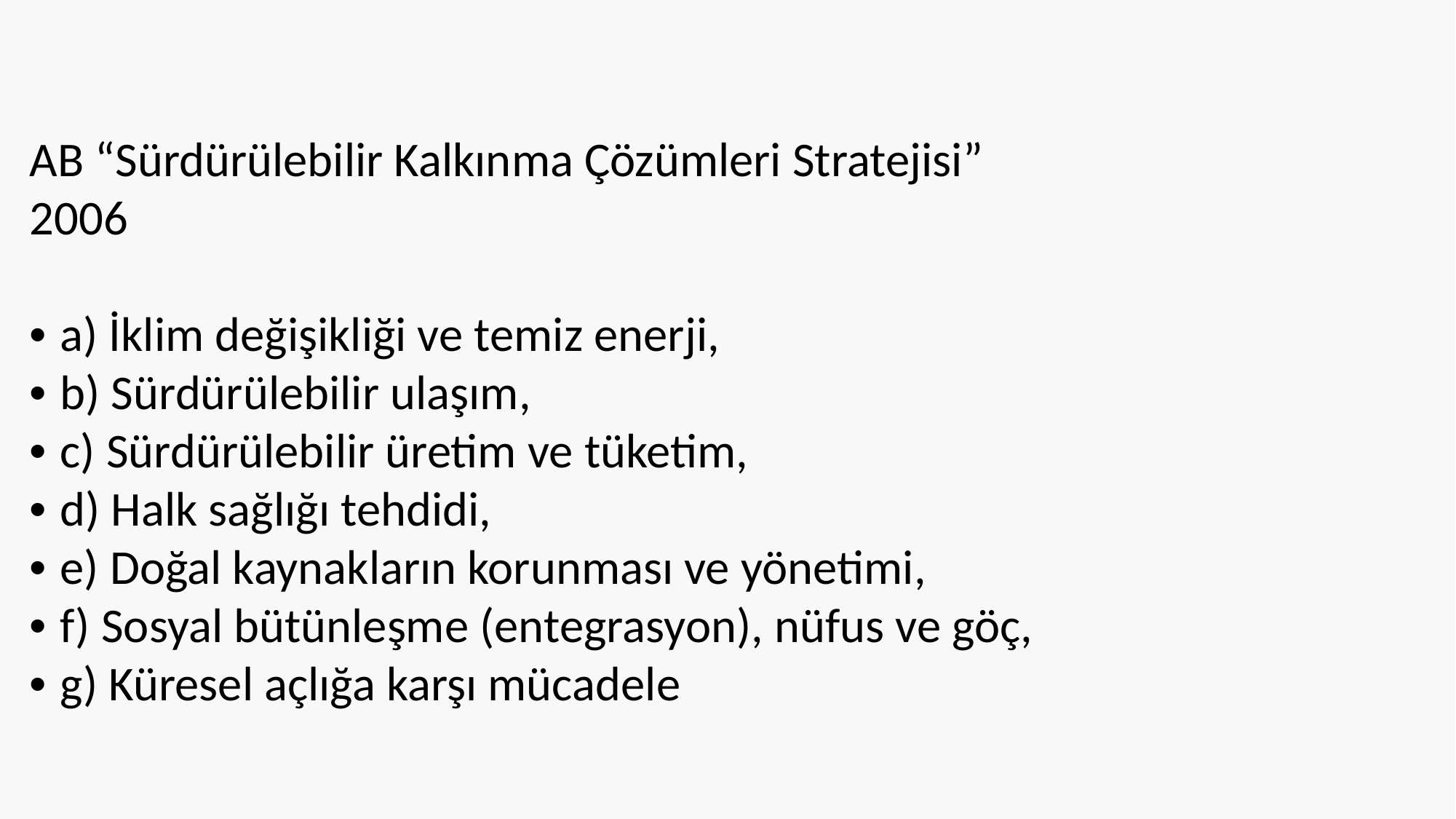

AB “Sürdürülebilir Kalkınma Çözümleri Stratejisi”
2006

• a) İklim değişikliği ve temiz enerji,
• b) Sürdürülebilir ulaşım,
• c) Sürdürülebilir üretim ve tüketim,
• d) Halk sağlığı tehdidi,
• e) Doğal kaynakların korunması ve yönetimi,
• f) Sosyal bütünleşme (entegrasyon), nüfus ve göç,
• g) Küresel açlığa karşı mücadele